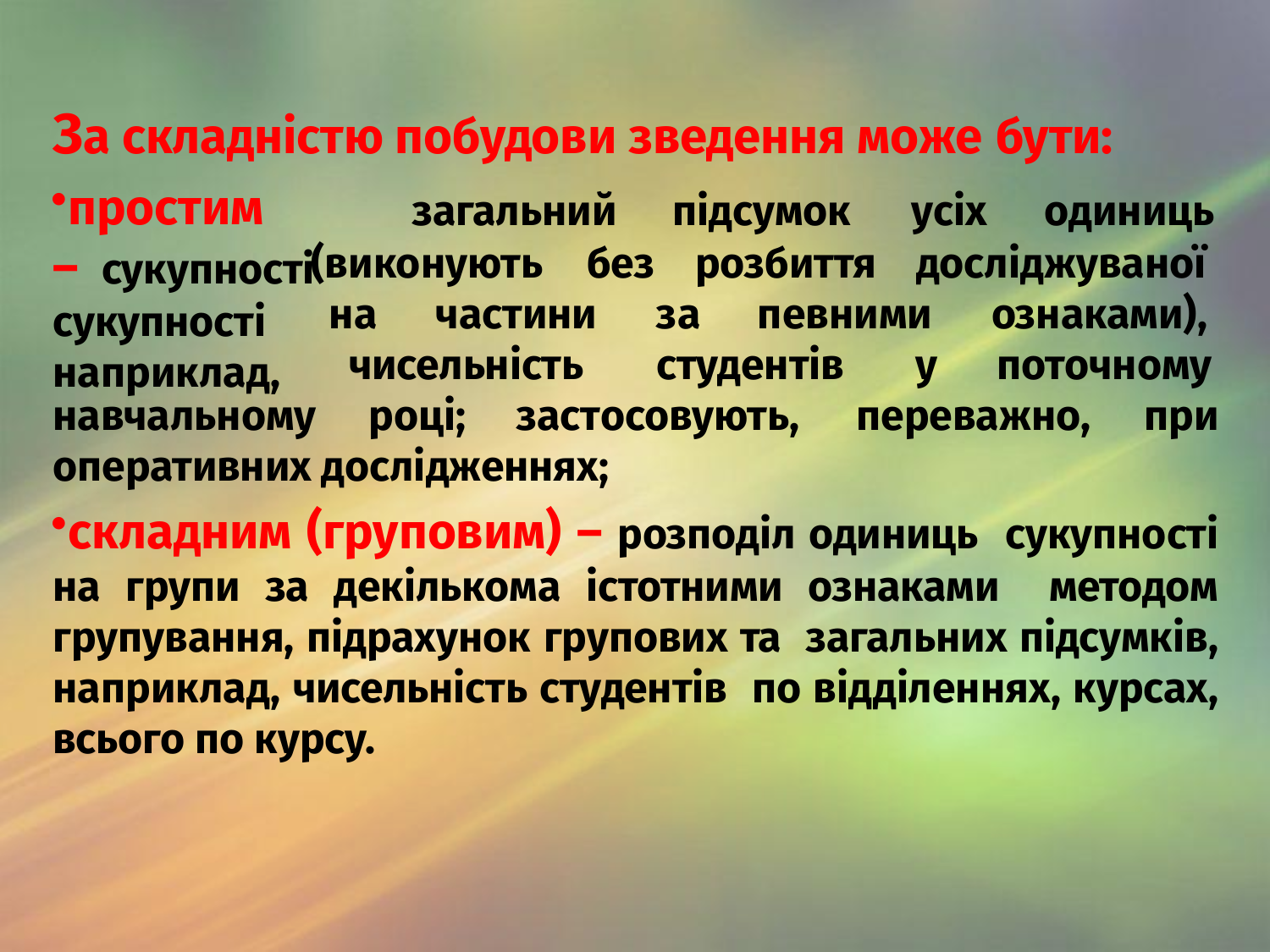

# За складністю побудови зведення може бути:
простим	–  сукупності  сукупності
наприклад,
загальний	підсумок	усіх	одиниць
розбиття
(виконують	без
досліджуваної
на	частини
за	певними
ознаками),  поточному
чисельність
студентів	у
навчальному	році;
застосовують,	переважно,	при
оперативних дослідженнях;
складним (груповим) – розподіл одиниць  сукупності на групи за декількома істотними ознаками  методом групування, підрахунок групових та  загальних підсумків, наприклад, чисельність студентів  по відділеннях, курсах, всього по курсу.